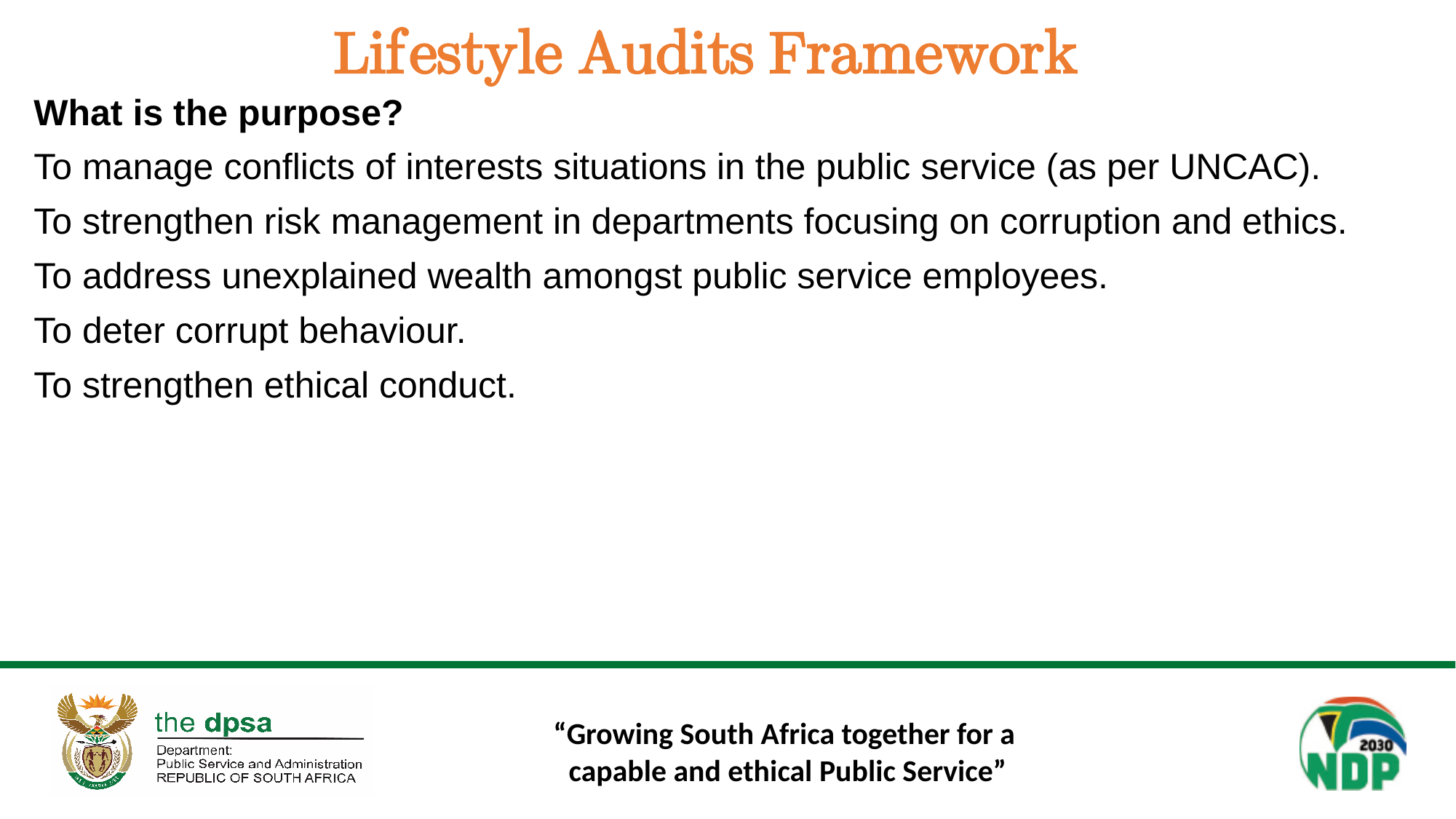

# Lifestyle Audits Framework
What is the purpose?
To manage conflicts of interests situations in the public service (as per UNCAC).
To strengthen risk management in departments focusing on corruption and ethics.
To address unexplained wealth amongst public service employees.
To deter corrupt behaviour.
To strengthen ethical conduct.